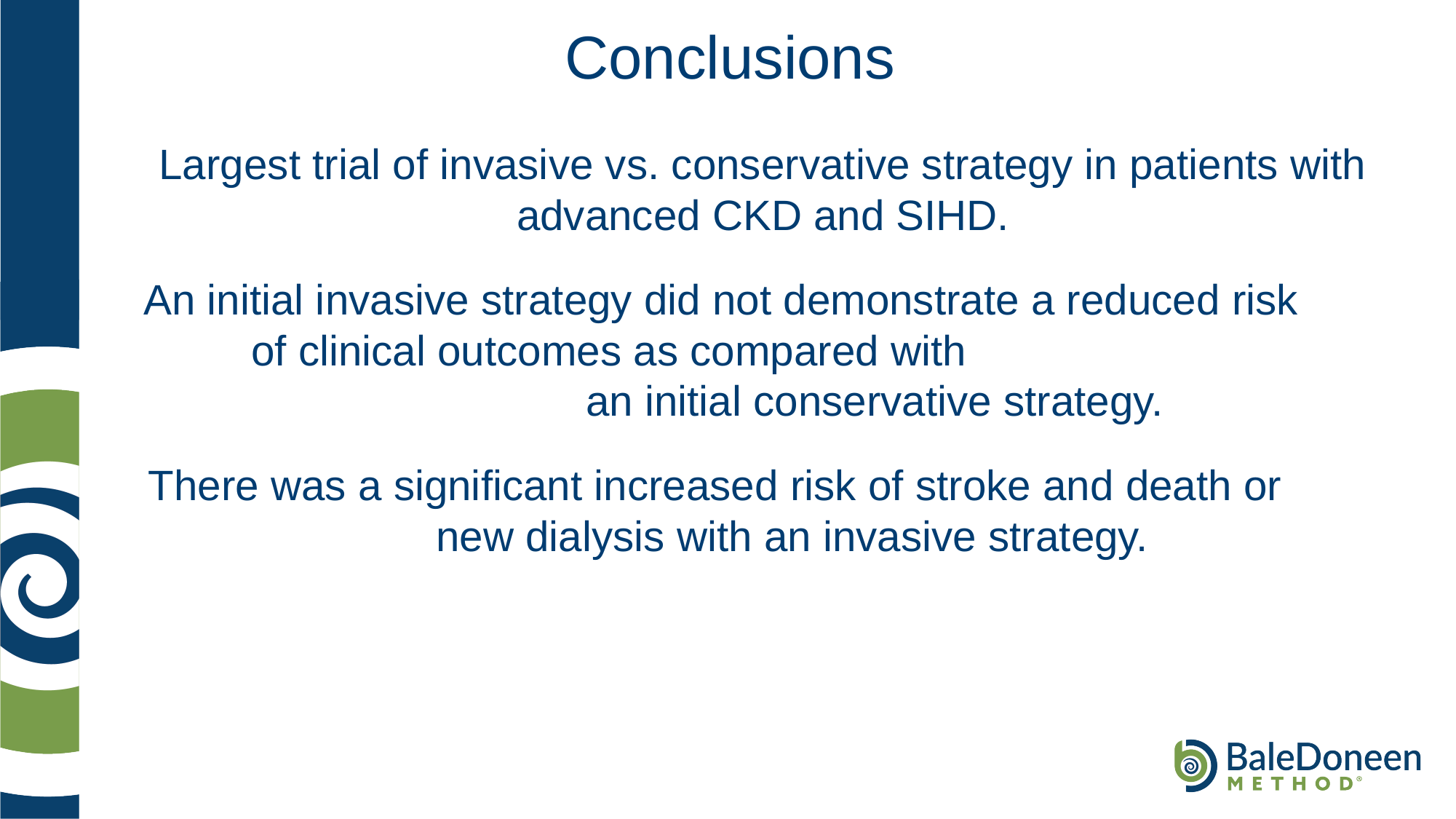

# Conclusions
Largest trial of invasive vs. conservative strategy in patients with advanced CKD and SIHD.
An initial invasive strategy did not demonstrate a reduced risk                 of clinical outcomes as compared with                                                       an initial conservative strategy.
There was a significant increased risk of stroke and death or               new dialysis with an invasive strategy.